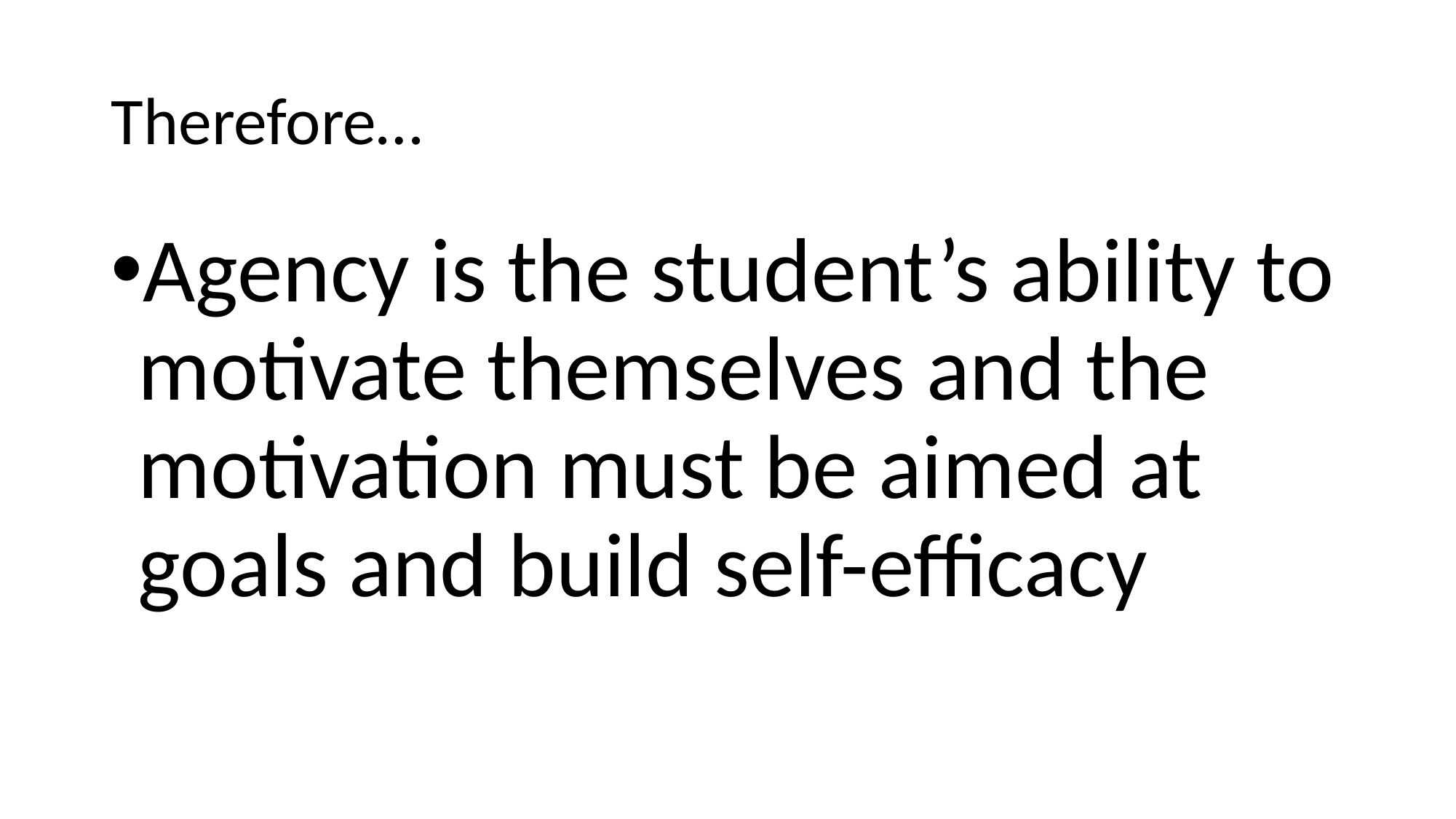

# Therefore…
Agency is the student’s ability to motivate themselves and the motivation must be aimed at goals and build self-efficacy